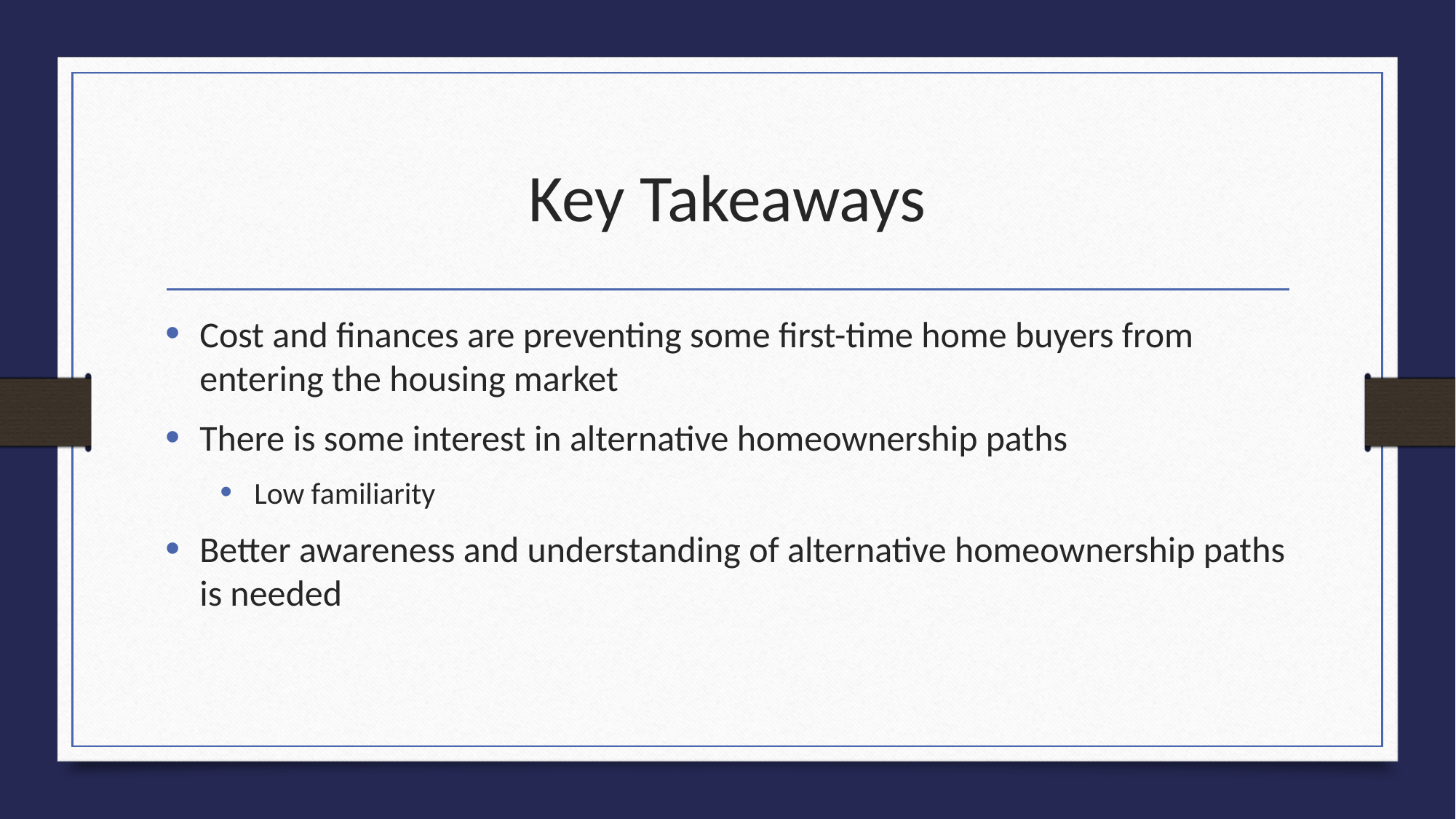

# Key Takeaways
Cost and finances are preventing some first-time home buyers from entering the housing market
There is some interest in alternative homeownership paths
Low familiarity
Better awareness and understanding of alternative homeownership paths is needed